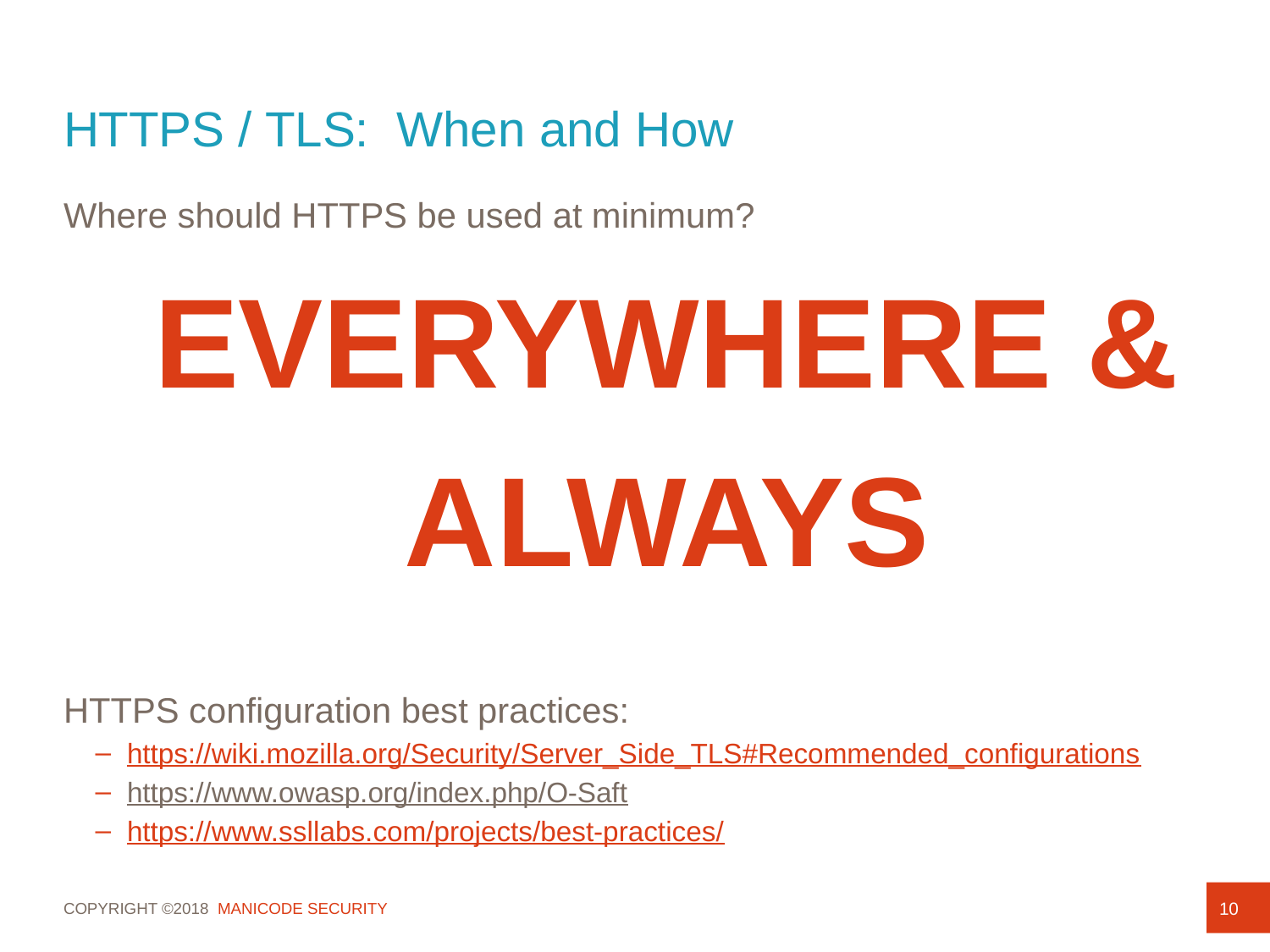

# HTTPS / TLS:  When and How
Where should HTTPS be used at minimum?
EVERYWHERE &
ALWAYS

HTTPS configuration best practices:
https://wiki.mozilla.org/Security/Server_Side_TLS#Recommended_configurations
https://www.owasp.org/index.php/O-Saft
https://www.ssllabs.com/projects/best-practices/

10